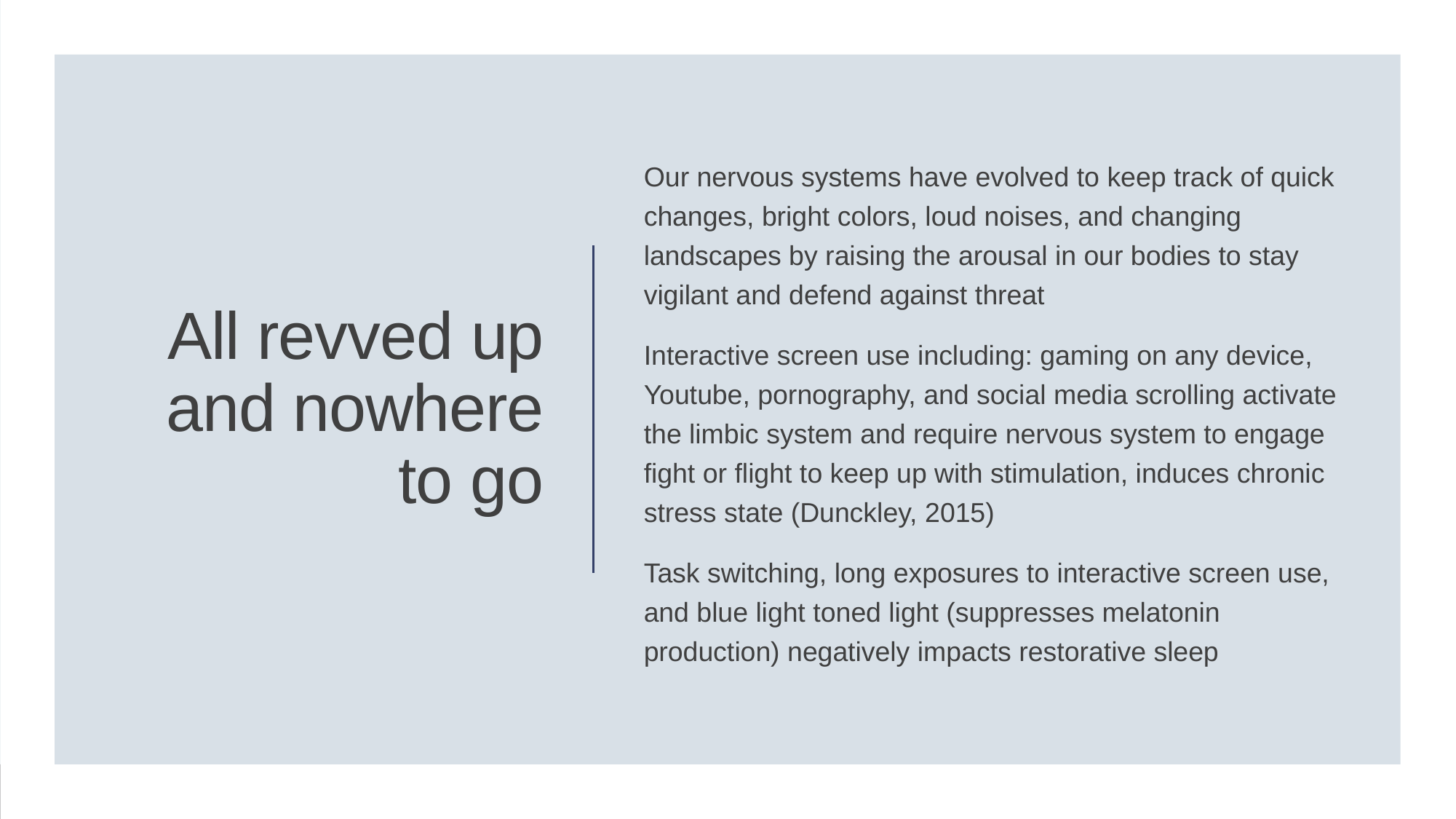

Our nervous systems have evolved to keep track of quick changes, bright colors, loud noises, and changing landscapes by raising the arousal in our bodies to stay vigilant and defend against threat
Interactive screen use including: gaming on any device, Youtube, pornography, and social media scrolling activate the limbic system and require nervous system to engage fight or flight to keep up with stimulation, induces chronic stress state (Dunckley, 2015)
Task switching, long exposures to interactive screen use, and blue light toned light (suppresses melatonin production) negatively impacts restorative sleep
# All revved up and nowhere to go